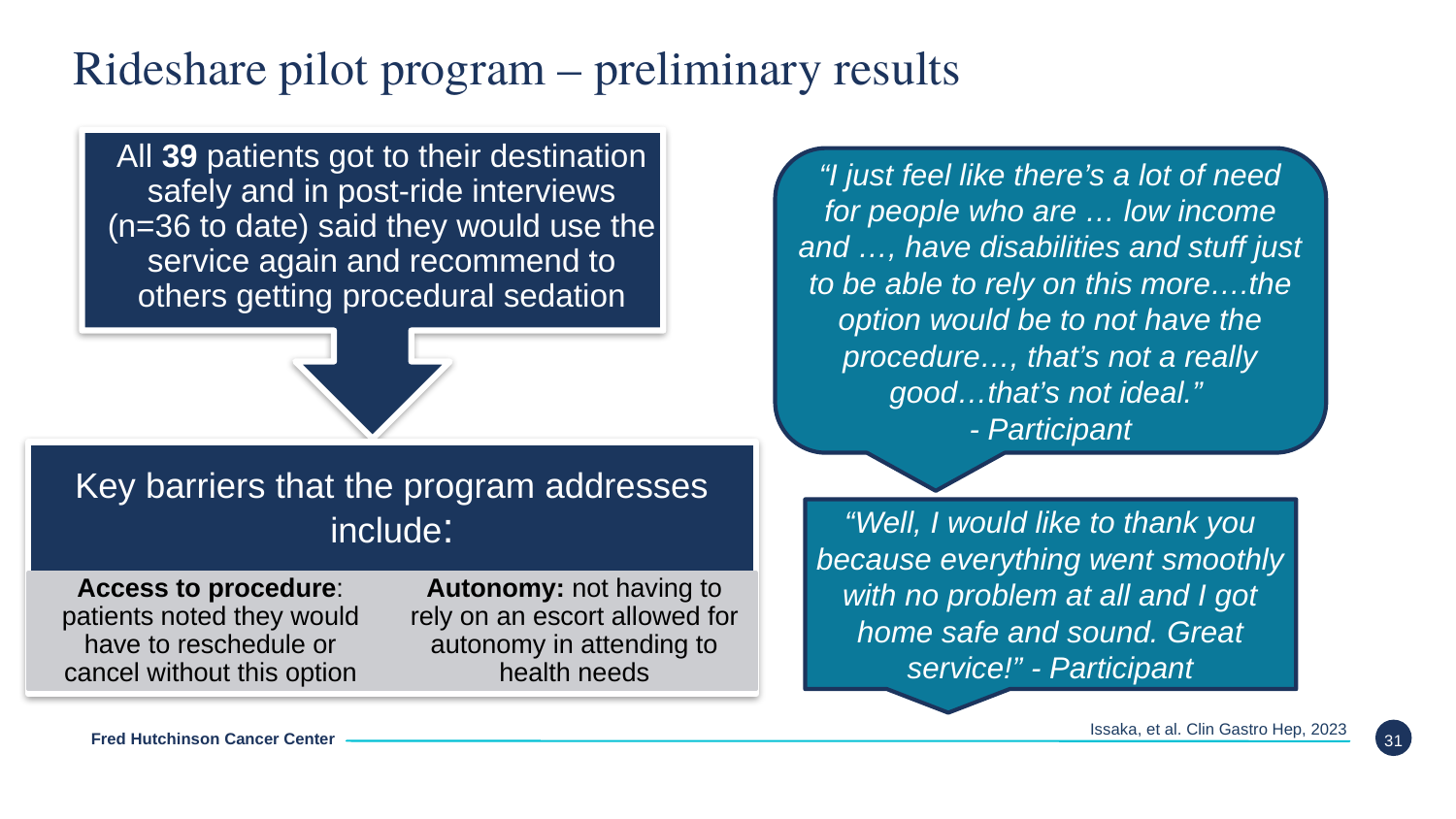

# Rideshare pilot program – preliminary results
All 39 patients got to their destination safely and in post-ride interviews (n=36 to date) said they would use the service again and recommend to others getting procedural sedation

“I just feel like there’s a lot of need for people who are … low income and …, have disabilities and stuff just to be able to rely on this more….the option would be to not have the procedure…, that’s not a really good…that’s not ideal.”
- Participant

Key barriers that the program addresses include:
“Well, I would like to thank you because everything went smoothly with no problem at all and I got home safe and sound. Great service!” - Participant

Access to procedure: patients noted they would have to reschedule or cancel without this option

Autonomy: not having to rely on an escort allowed for autonomy in attending to health needs
Issaka, et al. Clin Gastro Hep, 2023